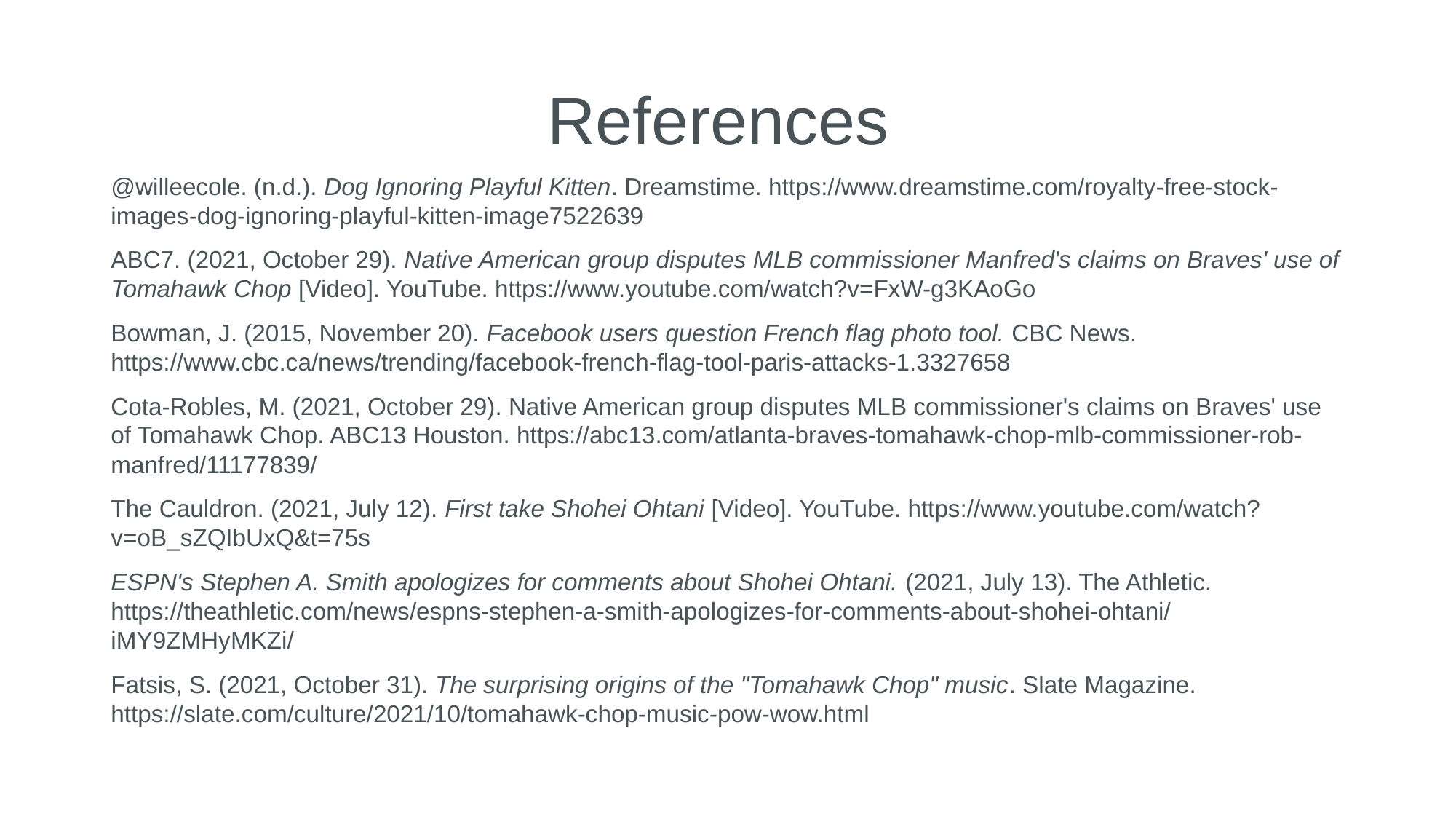

# References
@willeecole. (n.d.). Dog Ignoring Playful Kitten. Dreamstime. https://www.dreamstime.com/royalty-free-stock-images-dog-ignoring-playful-kitten-image7522639
ABC7. (2021, October 29). Native American group disputes MLB commissioner Manfred's claims on Braves' use of Tomahawk Chop [Video]. YouTube. https://www.youtube.com/watch?v=FxW-g3KAoGo
Bowman, J. (2015, November 20). Facebook users question French flag photo tool. CBC News. https://www.cbc.ca/news/trending/facebook-french-flag-tool-paris-attacks-1.3327658
Cota-Robles, M. (2021, October 29). Native American group disputes MLB commissioner's claims on Braves' use of Tomahawk Chop. ABC13 Houston. https://abc13.com/atlanta-braves-tomahawk-chop-mlb-commissioner-rob-manfred/11177839/
The Cauldron. (2021, July 12). First take Shohei Ohtani [Video]. YouTube. https://www.youtube.com/watch?v=oB_sZQIbUxQ&t=75s
ESPN's Stephen A. Smith apologizes for comments about Shohei Ohtani. (2021, July 13). The Athletic. https://theathletic.com/news/espns-stephen-a-smith-apologizes-for-comments-about-shohei-ohtani/iMY9ZMHyMKZi/
Fatsis, S. (2021, October 31). The surprising origins of the "Tomahawk Chop" music. Slate Magazine. https://slate.com/culture/2021/10/tomahawk-chop-music-pow-wow.html